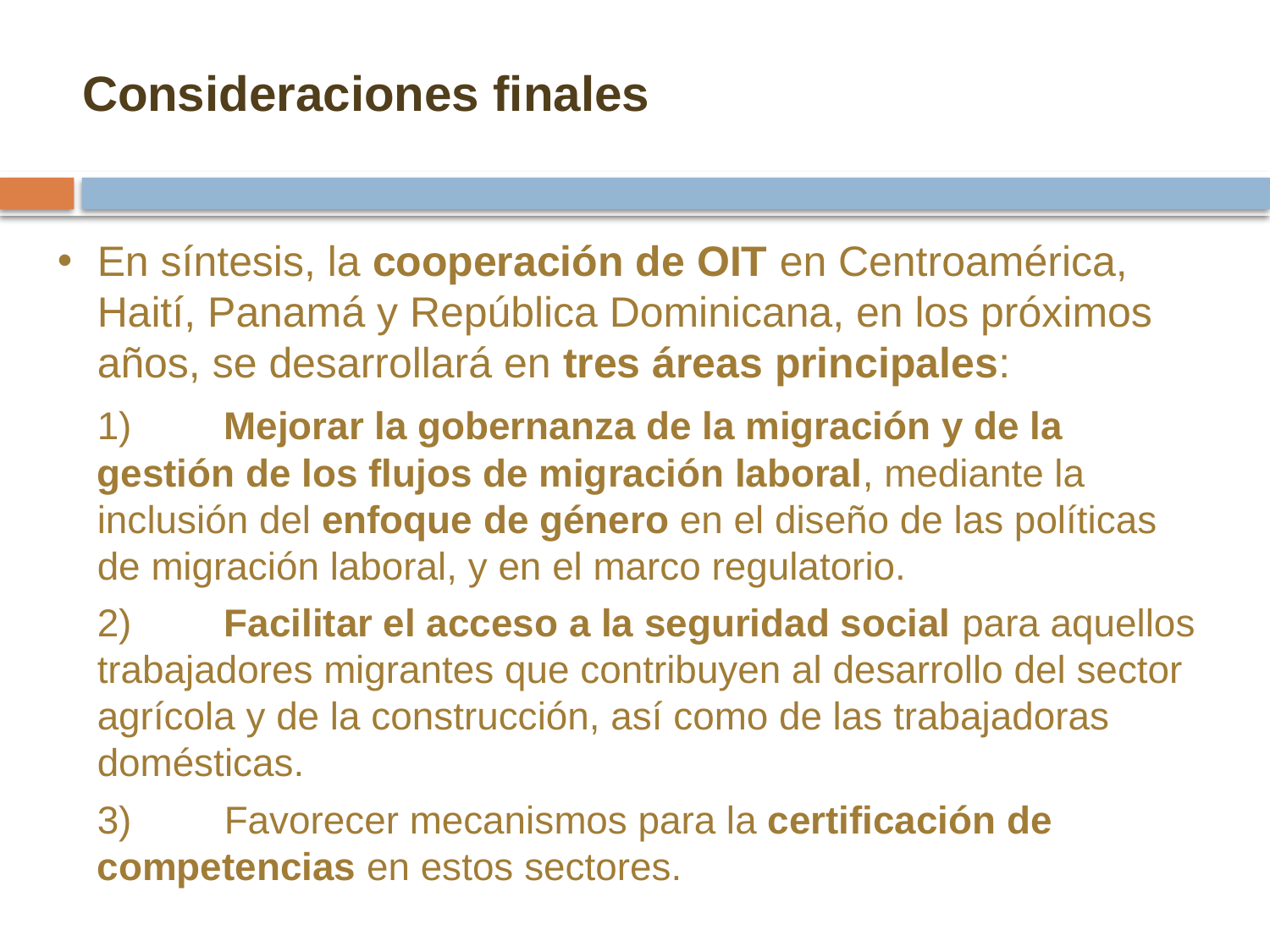

# Consideraciones finales
En síntesis, la cooperación de OIT en Centroamérica, Haití, Panamá y República Dominicana, en los próximos años, se desarrollará en tres áreas principales:
	1)	Mejorar la gobernanza de la migración y de la gestión de los flujos de migración laboral, mediante la inclusión del enfoque de género en el diseño de las políticas de migración laboral, y en el marco regulatorio.
	2)	Facilitar el acceso a la seguridad social para aquellos trabajadores migrantes que contribuyen al desarrollo del sector agrícola y de la construcción, así como de las trabajadoras domésticas.
	3)	Favorecer mecanismos para la certificación de competencias en estos sectores.
21